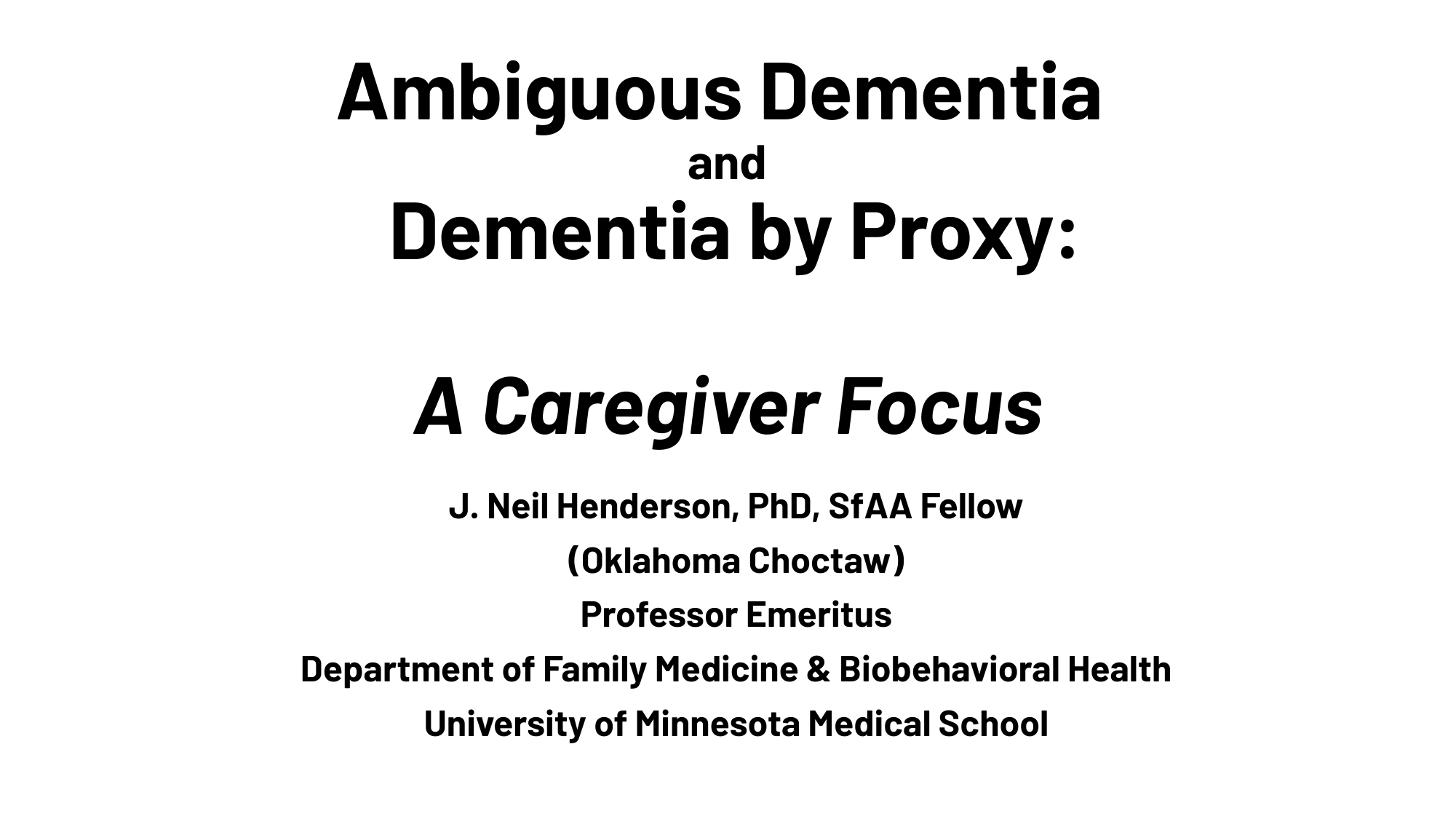

# Ambiguous Dementia and Dementia by Proxy: A Caregiver Focus
J. Neil Henderson, PhD, SfAA Fellow
(Oklahoma Choctaw)
Professor Emeritus
Department of Family Medicine & Biobehavioral Health
University of Minnesota Medical School